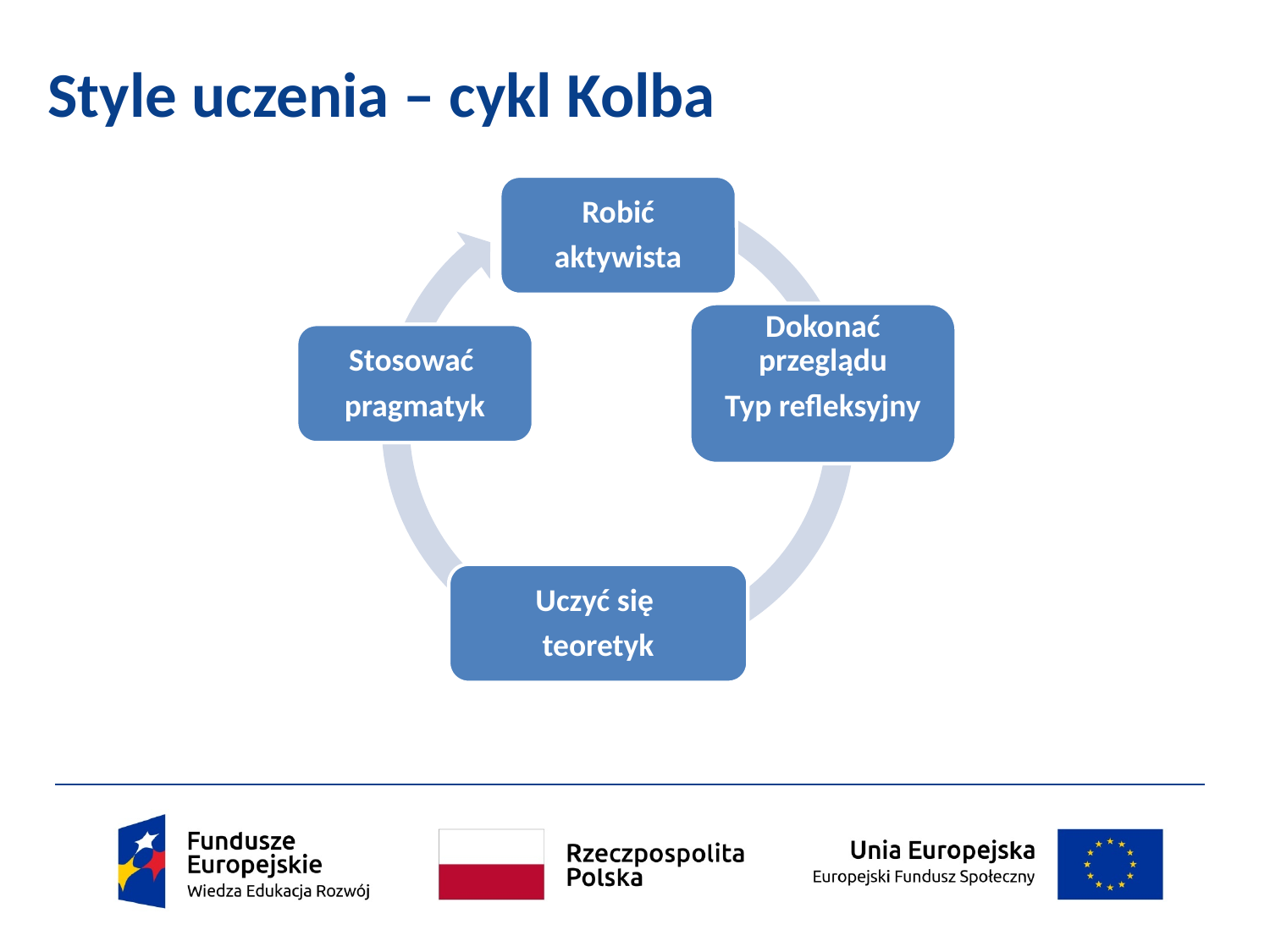

# Style uczenia – cykl Kolba
Robić
aktywista
Dokonać przeglądu
Typ refleksyjny

Uczyć się
teoretyk
Stosować
pragmatyk